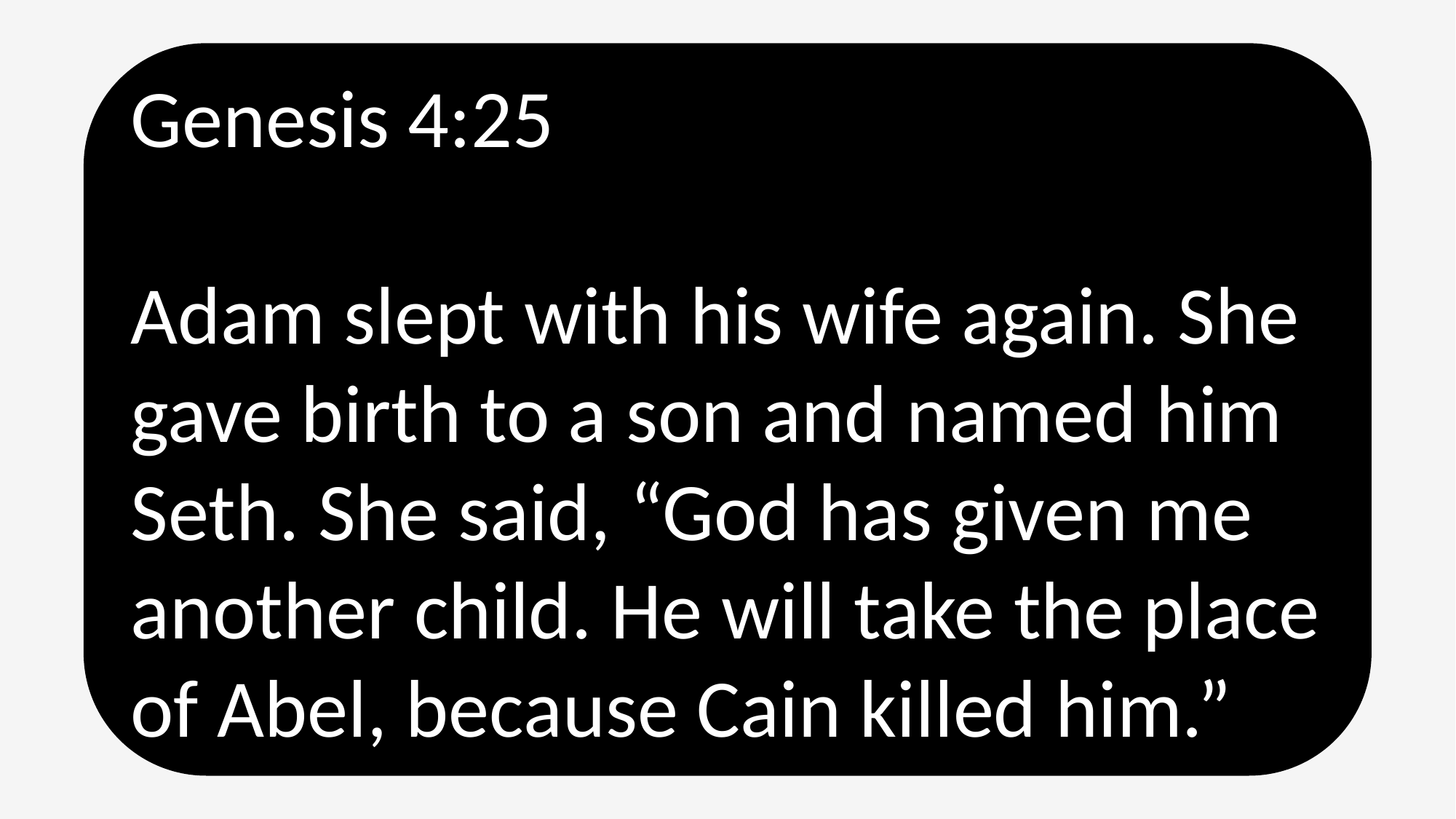

Genesis 4:25

Adam slept with his wife again. She gave birth to a son and named him Seth. She said, “God has given me another child. He will take the place of Abel, because Cain killed him.”